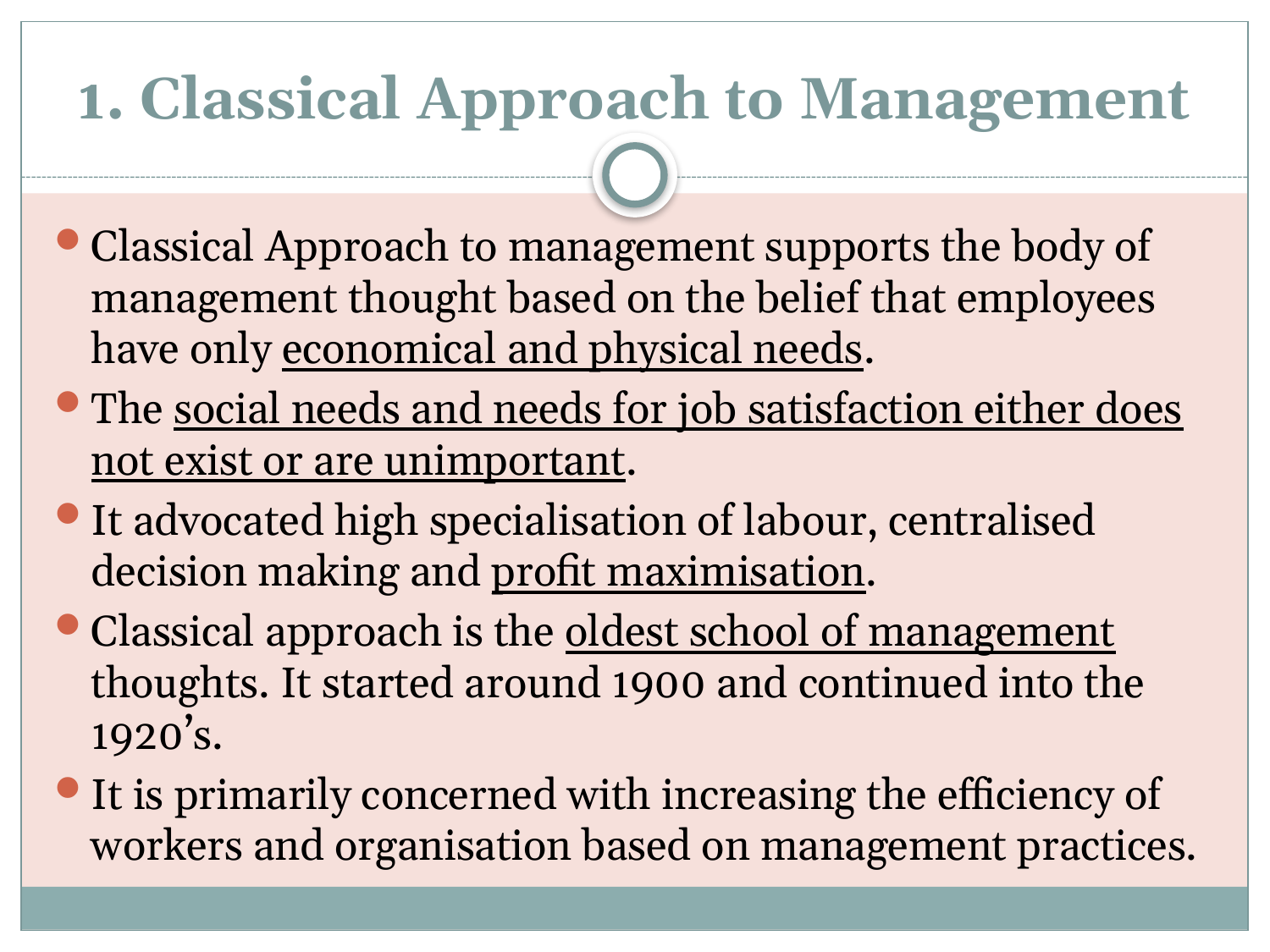

# 1. Classical Approach to Management
Classical Approach to management supports the body of management thought based on the belief that employees have only economical and physical needs.
The social needs and needs for job satisfaction either does not exist or are unimportant.
It advocated high specialisation of labour, centralised decision making and profit maximisation.
Classical approach is the oldest school of management thoughts. It started around 1900 and continued into the 1920’s.
It is primarily concerned with increasing the efficiency of workers and organisation based on management practices.